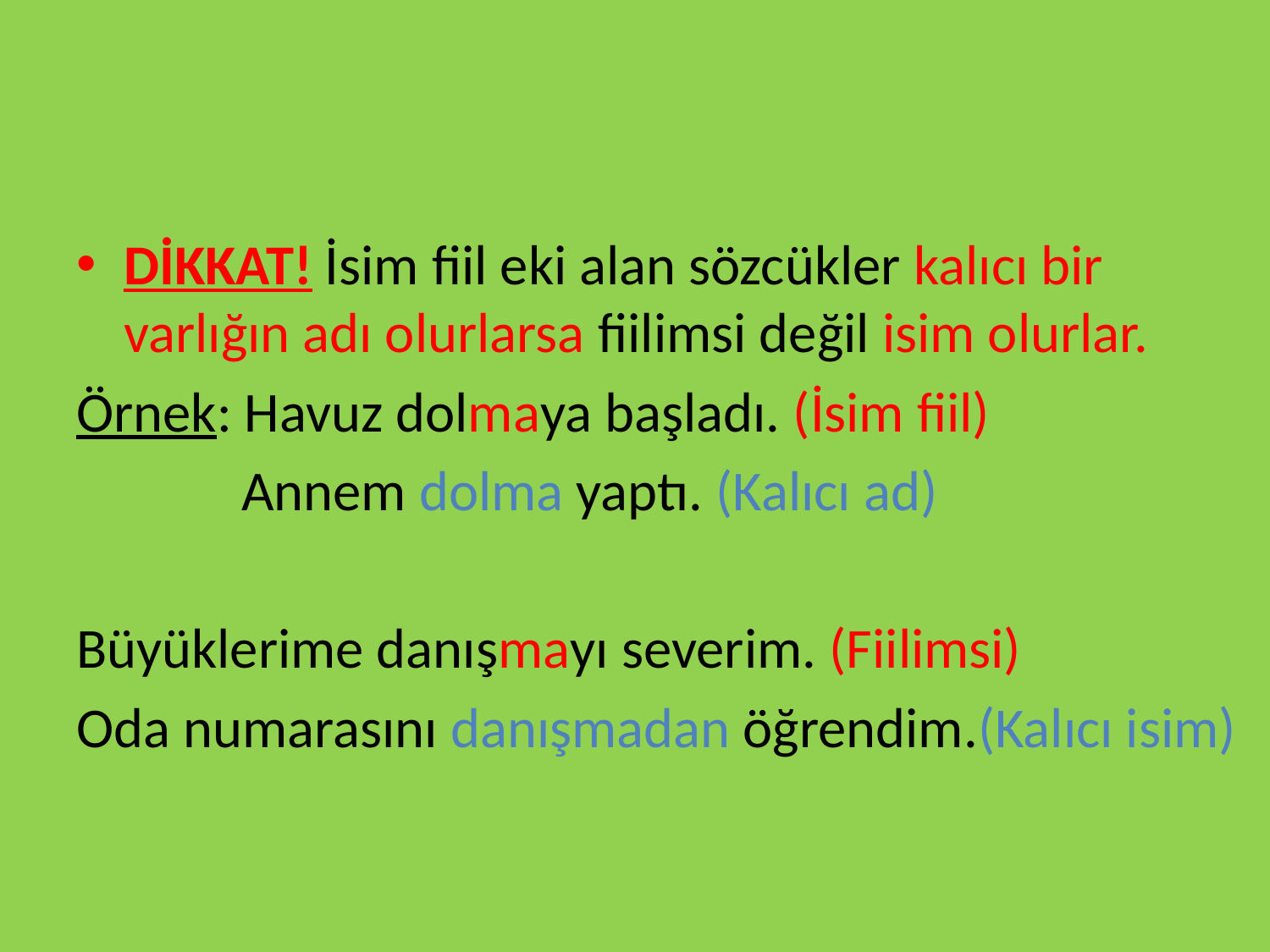

#
DİKKAT! İsim fiil eki alan sözcükler kalıcı bir varlığın adı olurlarsa fiilimsi değil isim olurlar.
Örnek: Havuz dolmaya başladı. (İsim fiil)
             Annem dolma yaptı. (Kalıcı ad)

Büyüklerime danışmayı severim. (Fiilimsi)
Oda numarasını danışmadan öğrendim.(Kalıcı isim)